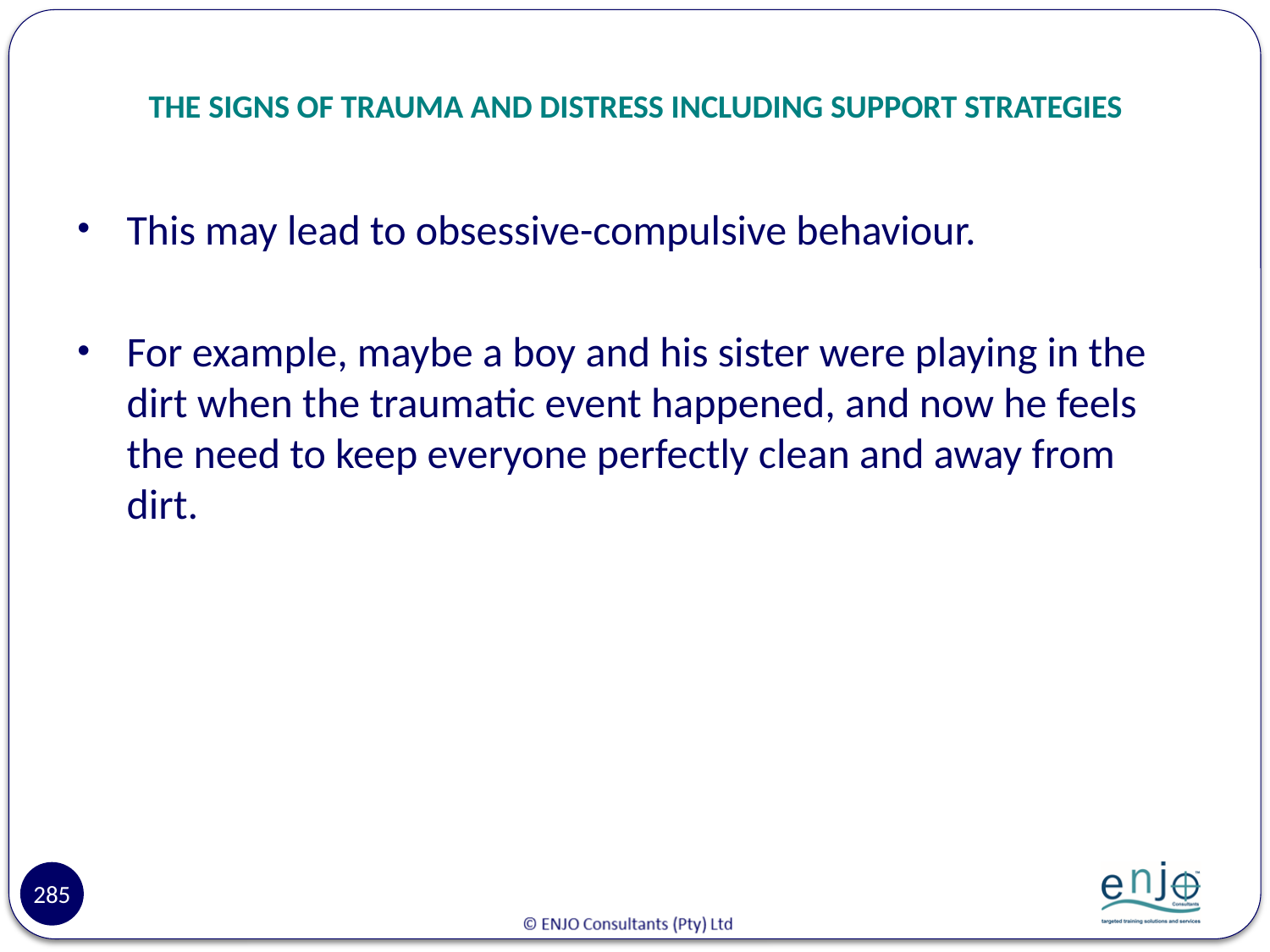

# THE SIGNS OF TRAUMA AND DISTRESS INCLUDING SUPPORT STRATEGIES
This may lead to obsessive-compulsive behaviour.

For example, maybe a boy and his sister were playing in the dirt when the traumatic event happened, and now he feels the need to keep everyone perfectly clean and away from dirt.

285